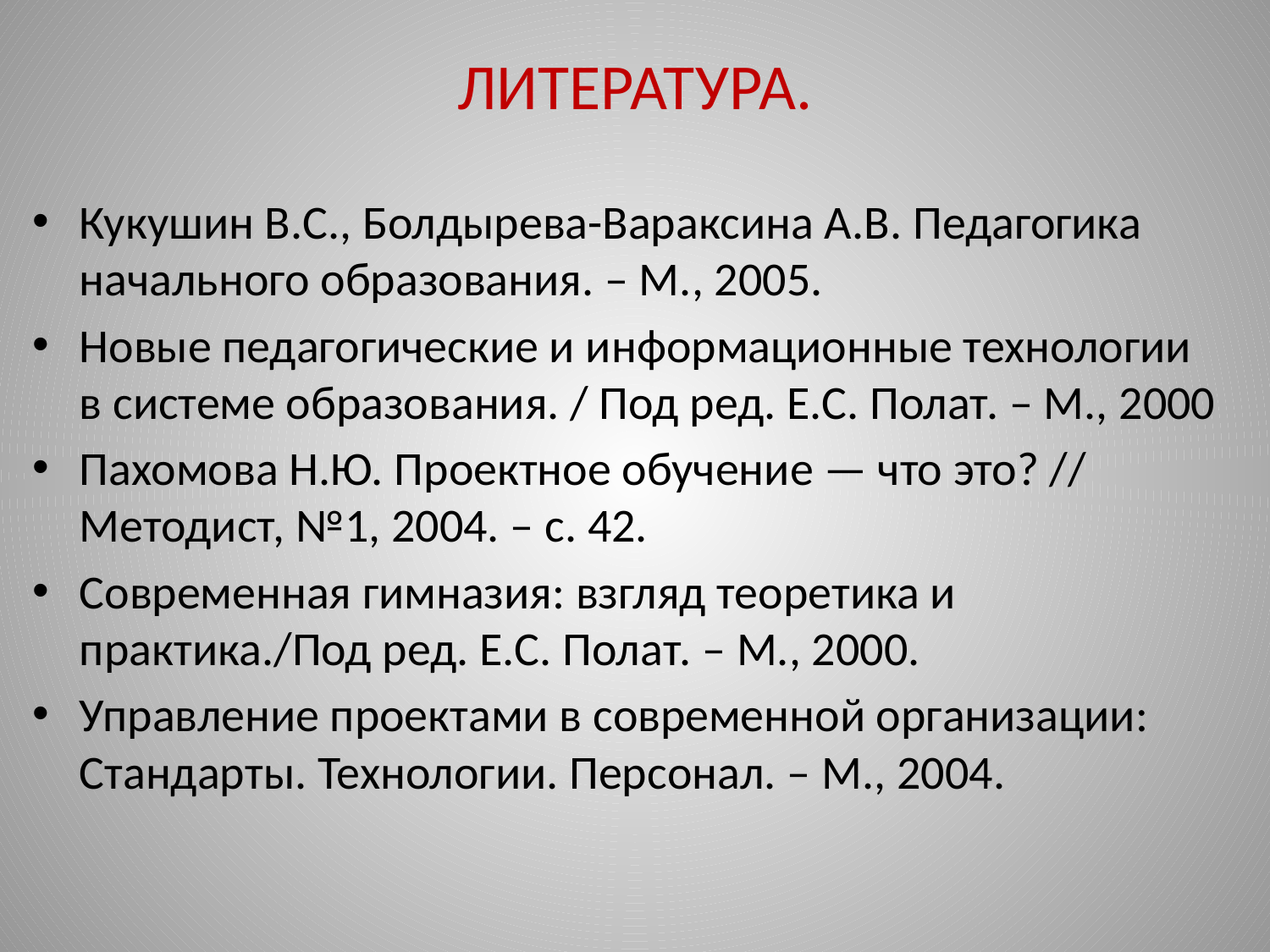

# ЛИТЕРАТУРА.

Кукушин В.С., Болдырева-Вараксина А.В. Педагогика начального образования. – М., 2005.
Новые педагогические и информационные технологии в системе образования. / Под ред. Е.С. Полат. – М., 2000
Пахомова Н.Ю. Проектное обучение — что это? // Методист, №1, 2004. – с. 42.
Современная гимназия: взгляд теоретика и практика./Под ред. Е.С. Полат. – М., 2000.
Управление проектами в современной организации: Стандарты. Технологии. Персонал. – М., 2004.